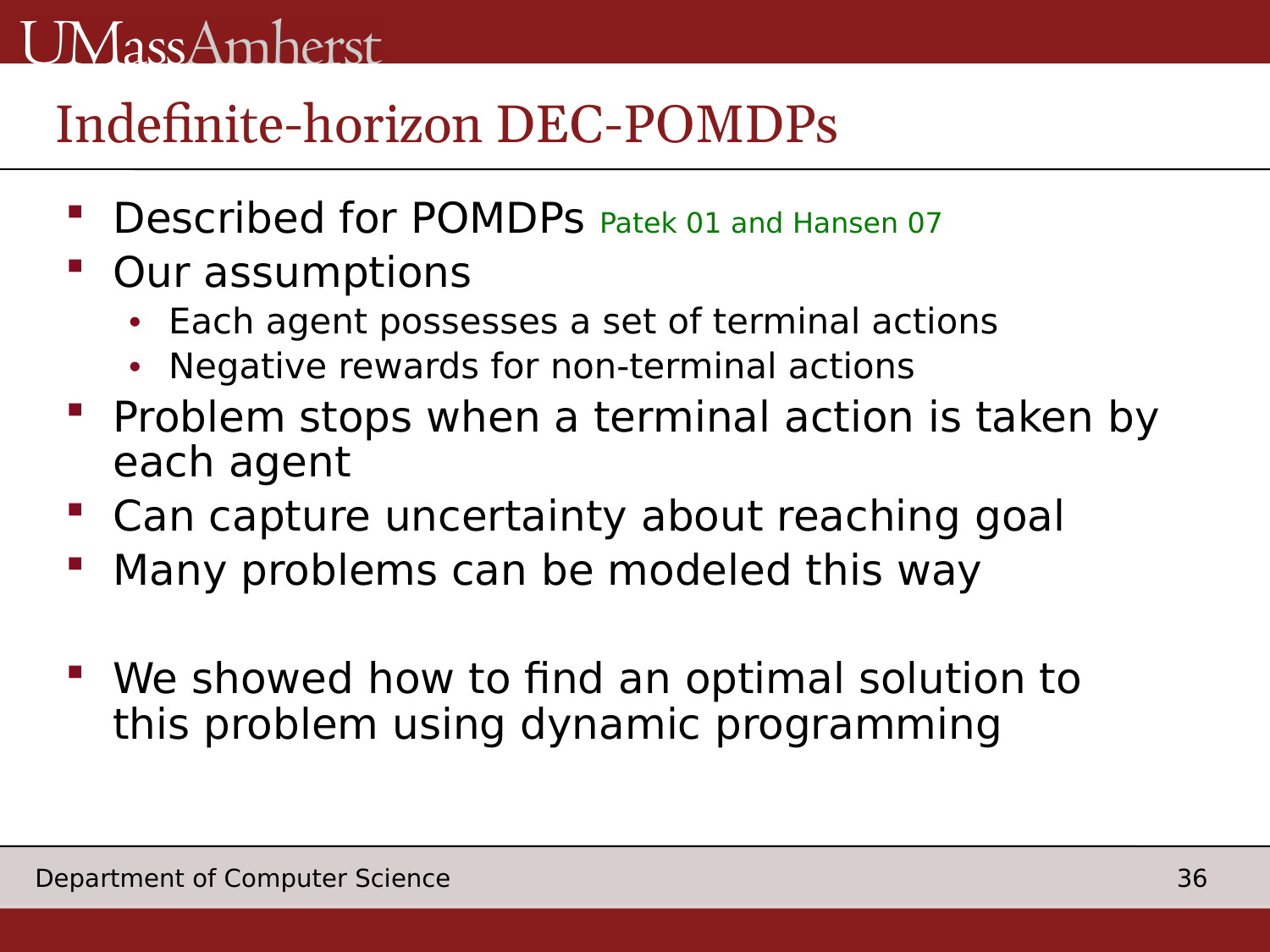

# Indefinite-horizon DEC-POMDPs
Described for POMDPs Patek 01 and Hansen 07
Our assumptions
Each agent possesses a set of terminal actions
Negative rewards for non-terminal actions
Problem stops when a terminal action is taken by each agent
Can capture uncertainty about reaching goal
Many problems can be modeled this way

We showed how to find an optimal solution to this problem using dynamic programming